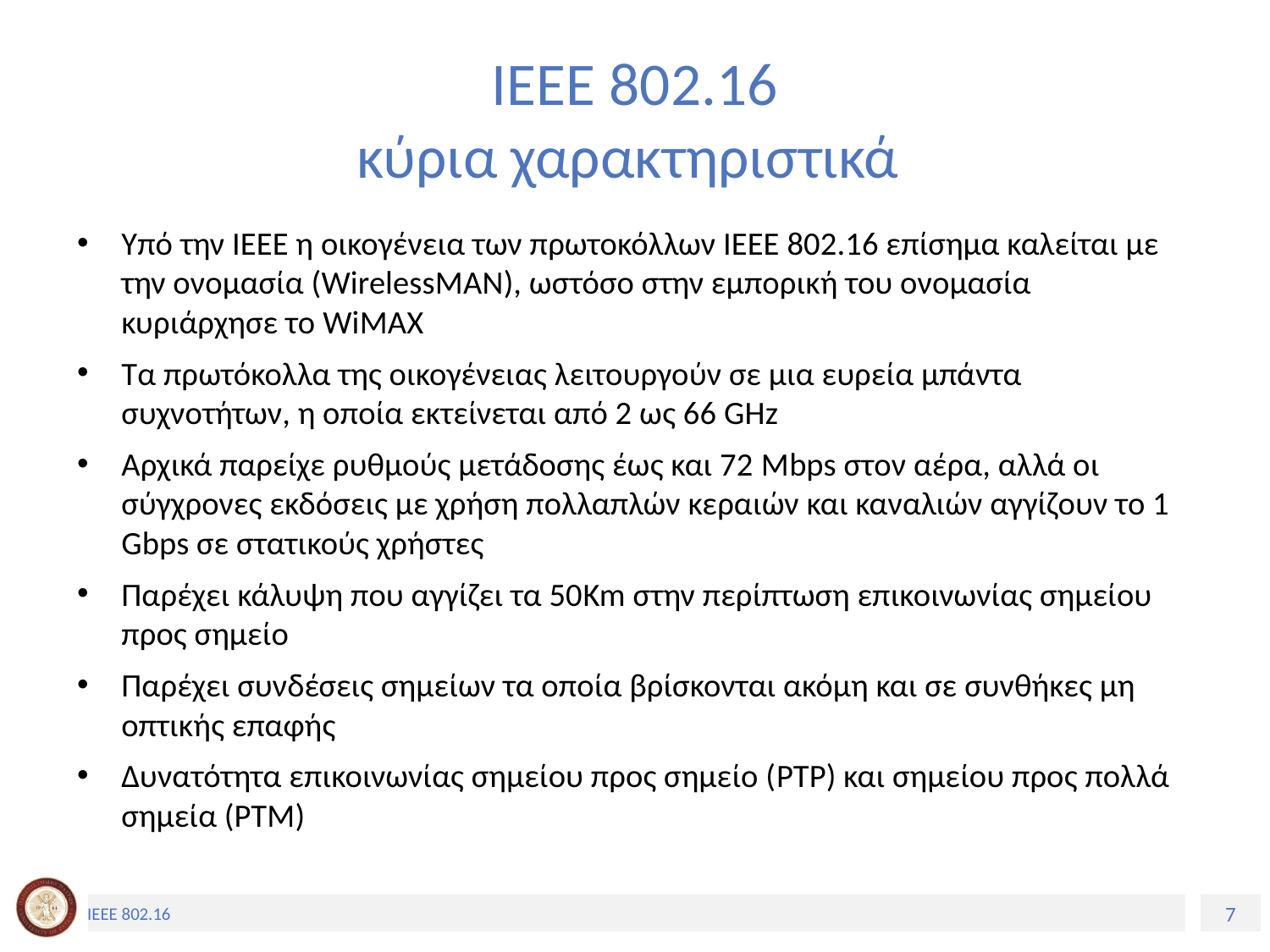

# ΙΕΕΕ 802.16 κύρια χαρακτηριστικά
Υπό την ΙΕΕΕ η οικογένεια των πρωτοκόλλων ΙΕΕΕ 802.16 επίσημα καλείται με την ονομασία (WirelessMAN), ωστόσο στην εμπορική του ονομασία κυριάρχησε το WiMAX
Τα πρωτόκολλα της οικογένειας λειτουργούν σε μια ευρεία μπάντα συχνοτήτων, η οποία εκτείνεται από 2 ως 66 GHz
Αρχικά παρείχε ρυθμούς μετάδοσης έως και 72 Mbps στον αέρα, αλλά οι σύγχρονες εκδόσεις με χρήση πολλαπλών κεραιών και καναλιών αγγίζουν το 1 Gbps σε στατικούς χρήστες
Παρέχει κάλυψη που αγγίζει τα 50Km στην περίπτωση επικοινωνίας σημείου προς σημείο
Παρέχει συνδέσεις σημείων τα οποία βρίσκονται ακόμη και σε συνθήκες μη οπτικής επαφής
Δυνατότητα επικοινωνίας σημείου προς σημείο (PTP) και σημείου προς πολλά σημεία (PTM)